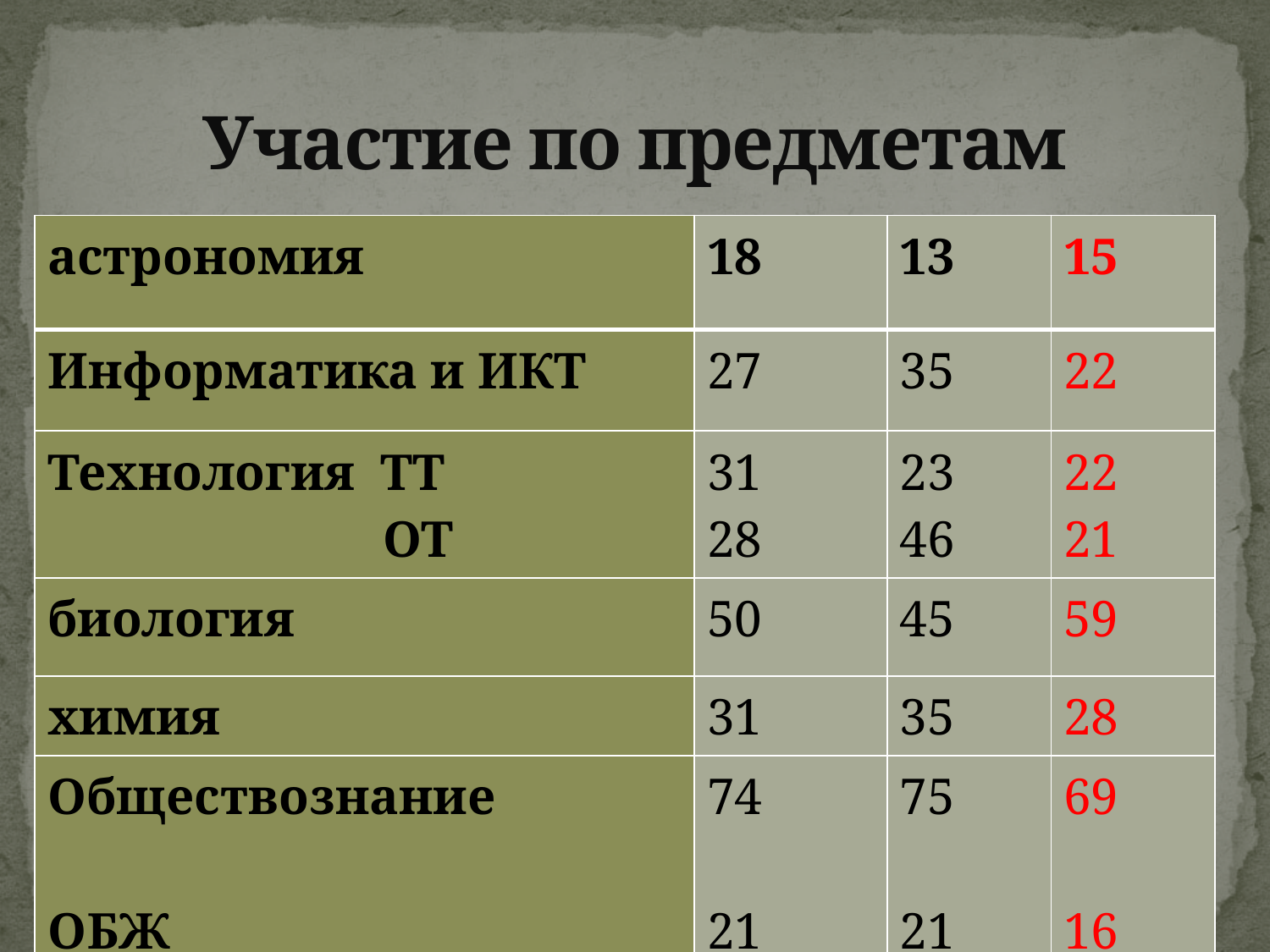

# Участие по предметам
| астрономия | 18 | 13 | 15 |
| --- | --- | --- | --- |
| Информатика и ИКТ | 27 | 35 | 22 |
| Технология ТТ ОТ | 31 28 | 23 46 | 22 21 |
| биология | 50 | 45 | 59 |
| химия | 31 | 35 | 28 |
| Обществознание ОБЖ | 74 21 | 75 21 | 69 16 |